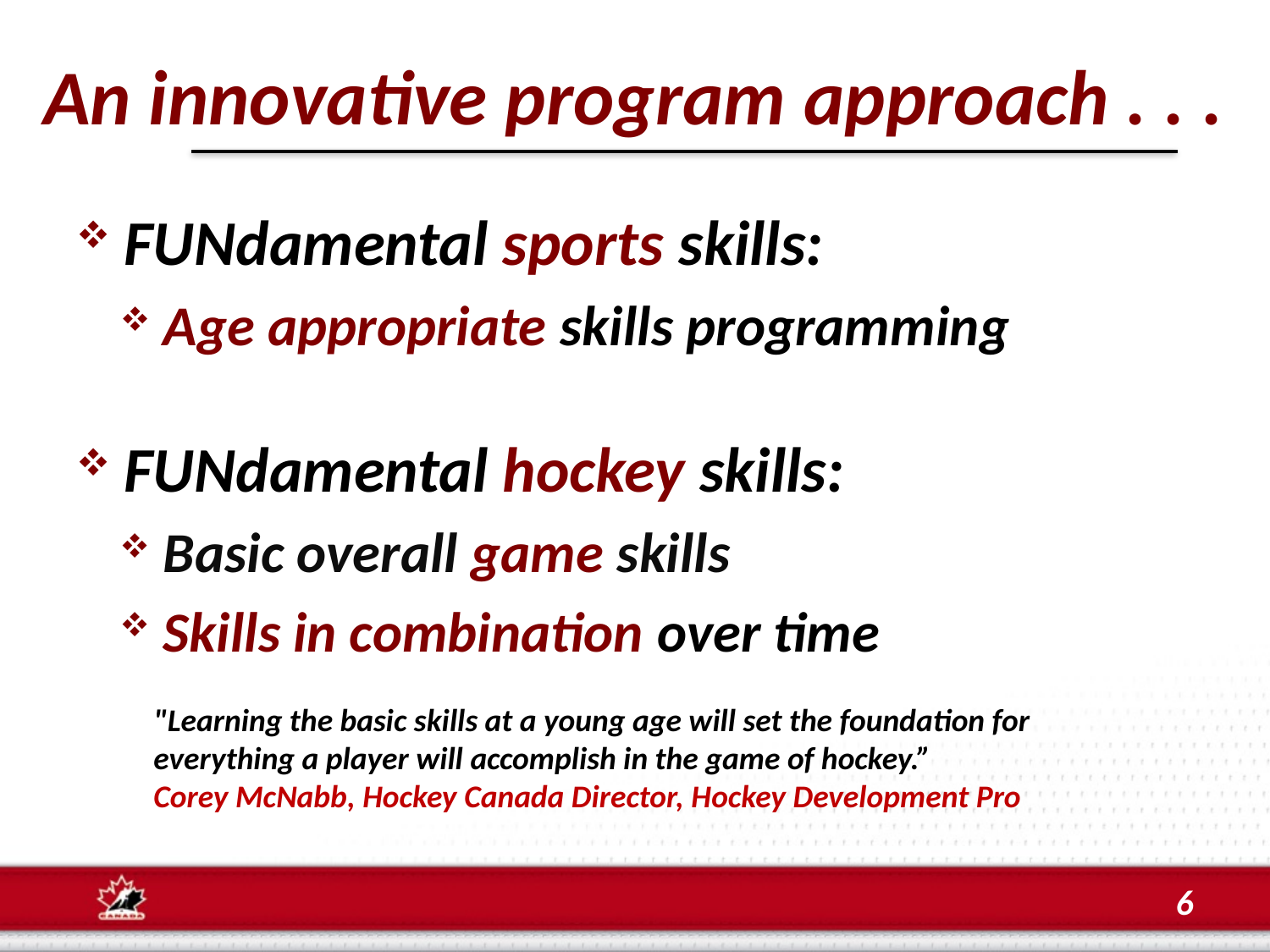

An innovative program approach . . .
FUNdamental sports skills:
Age appropriate skills programming

FUNdamental hockey skills:
Basic overall game skills
Skills in combination over time
"Learning the basic skills at a young age will set the foundation for everything a player will accomplish in the game of hockey.”
Corey McNabb, Hockey Canada Director, Hockey Development Pro
6